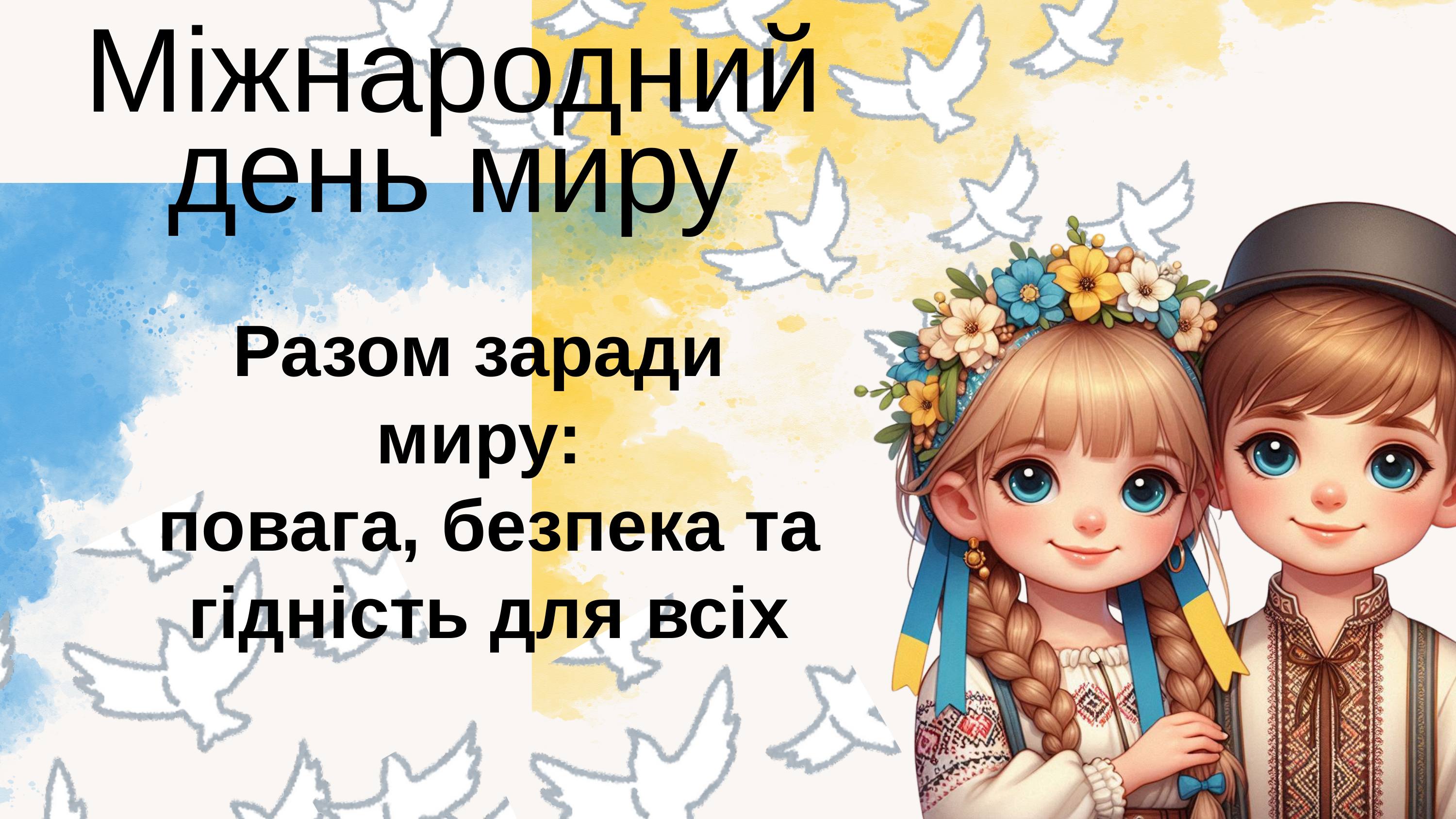

Міжнародний день миру

Разом заради миру:
 повага, безпека та
 гідність для всіх